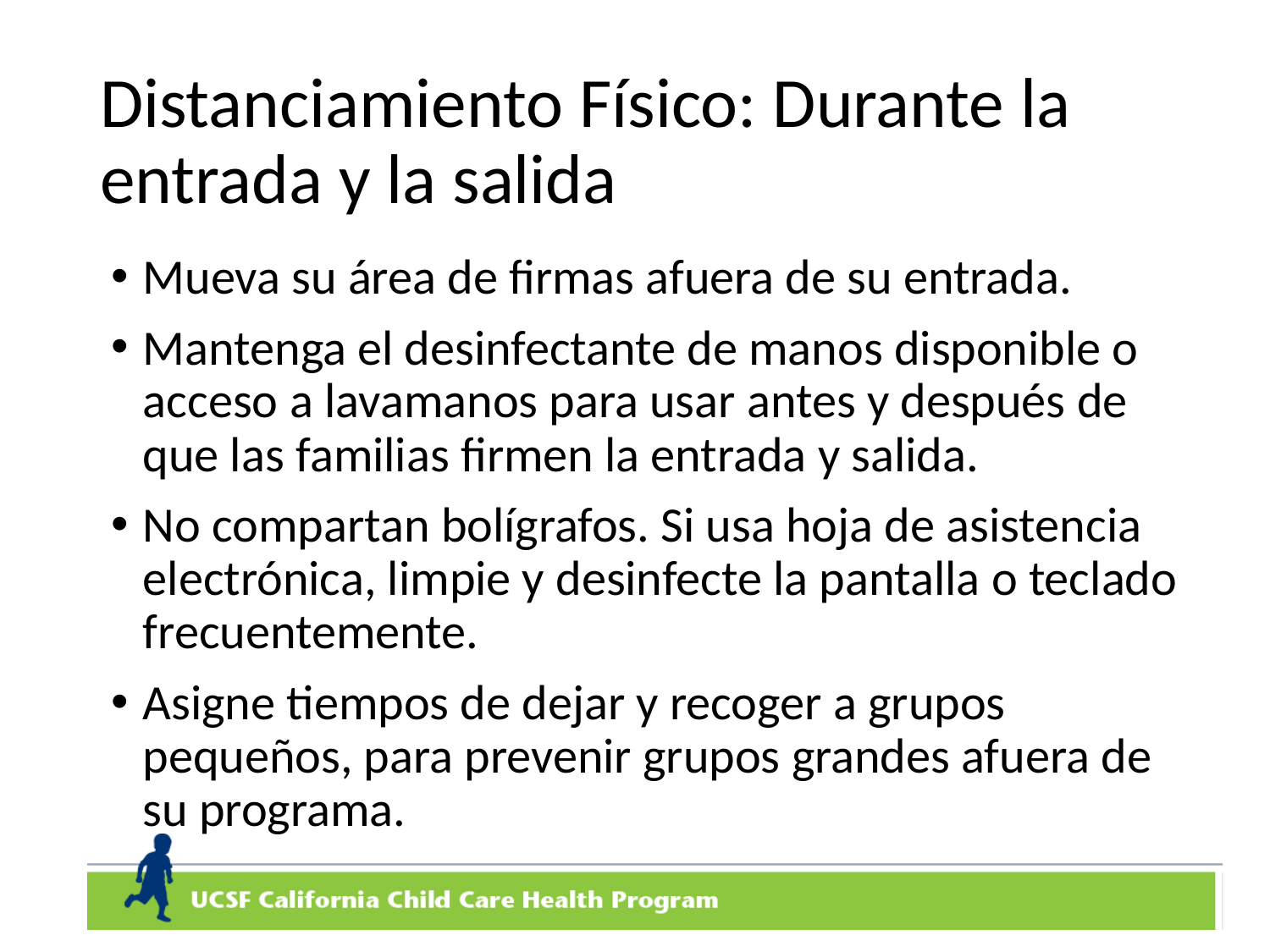

# Distanciamiento Físico: Durante la entrada y la salida
Mueva su área de firmas afuera de su entrada.
Mantenga el desinfectante de manos disponible o acceso a lavamanos para usar antes y después de que las familias firmen la entrada y salida.
No compartan bolígrafos. Si usa hoja de asistencia electrónica, limpie y desinfecte la pantalla o teclado frecuentemente.
Asigne tiempos de dejar y recoger a grupos pequeños, para prevenir grupos grandes afuera de su programa.